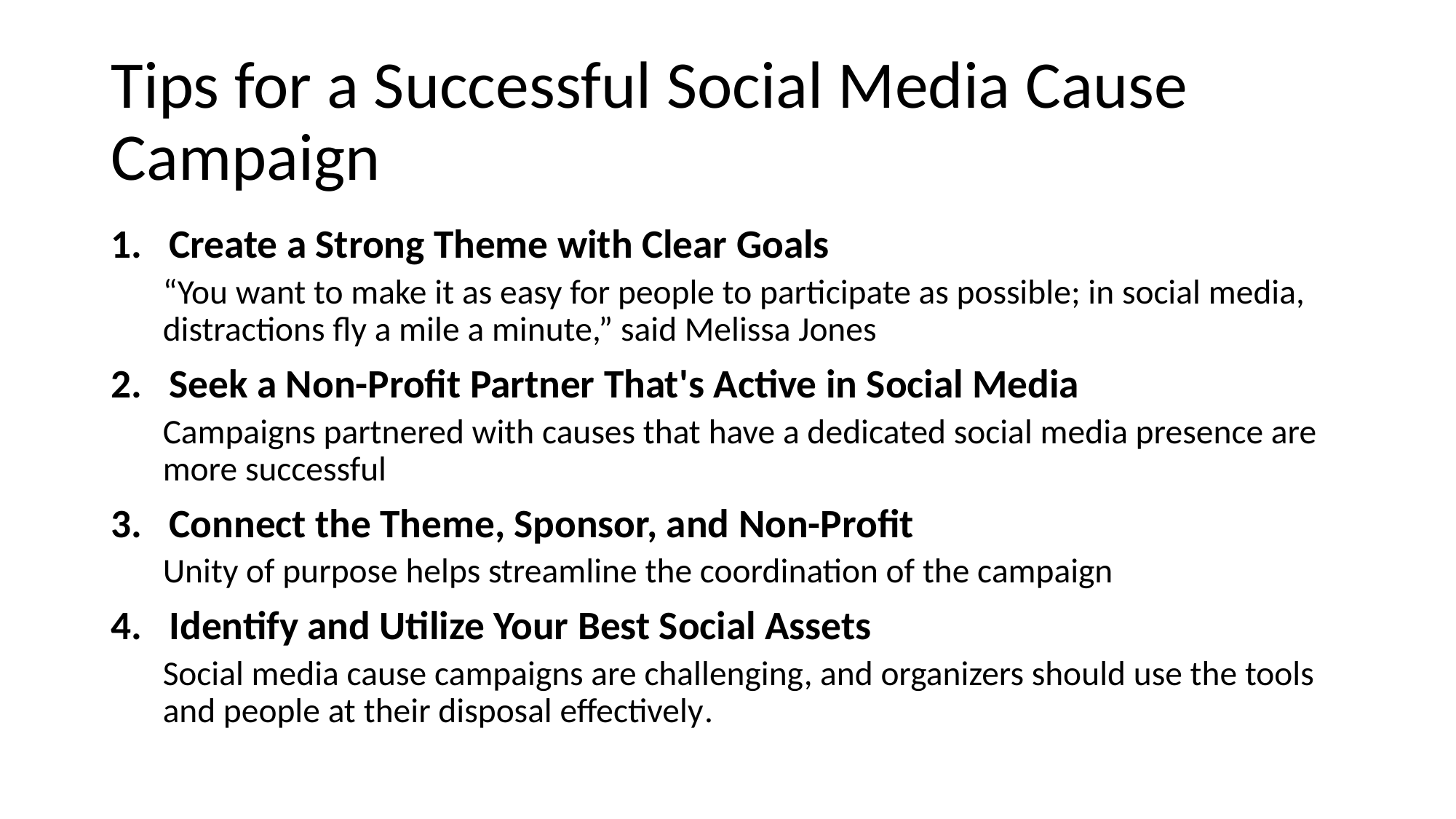

# Tips for a Successful Social Media Cause Campaign
Create a Strong Theme with Clear Goals
“You want to make it as easy for people to participate as possible; in social media, distractions fly a mile a minute,” said Melissa Jones
Seek a Non-Profit Partner That's Active in Social Media
Campaigns partnered with causes that have a dedicated social media presence are more successful
Connect the Theme, Sponsor, and Non-Profit
Unity of purpose helps streamline the coordination of the campaign
Identify and Utilize Your Best Social Assets
Social media cause campaigns are challenging, and organizers should use the tools and people at their disposal effectively.